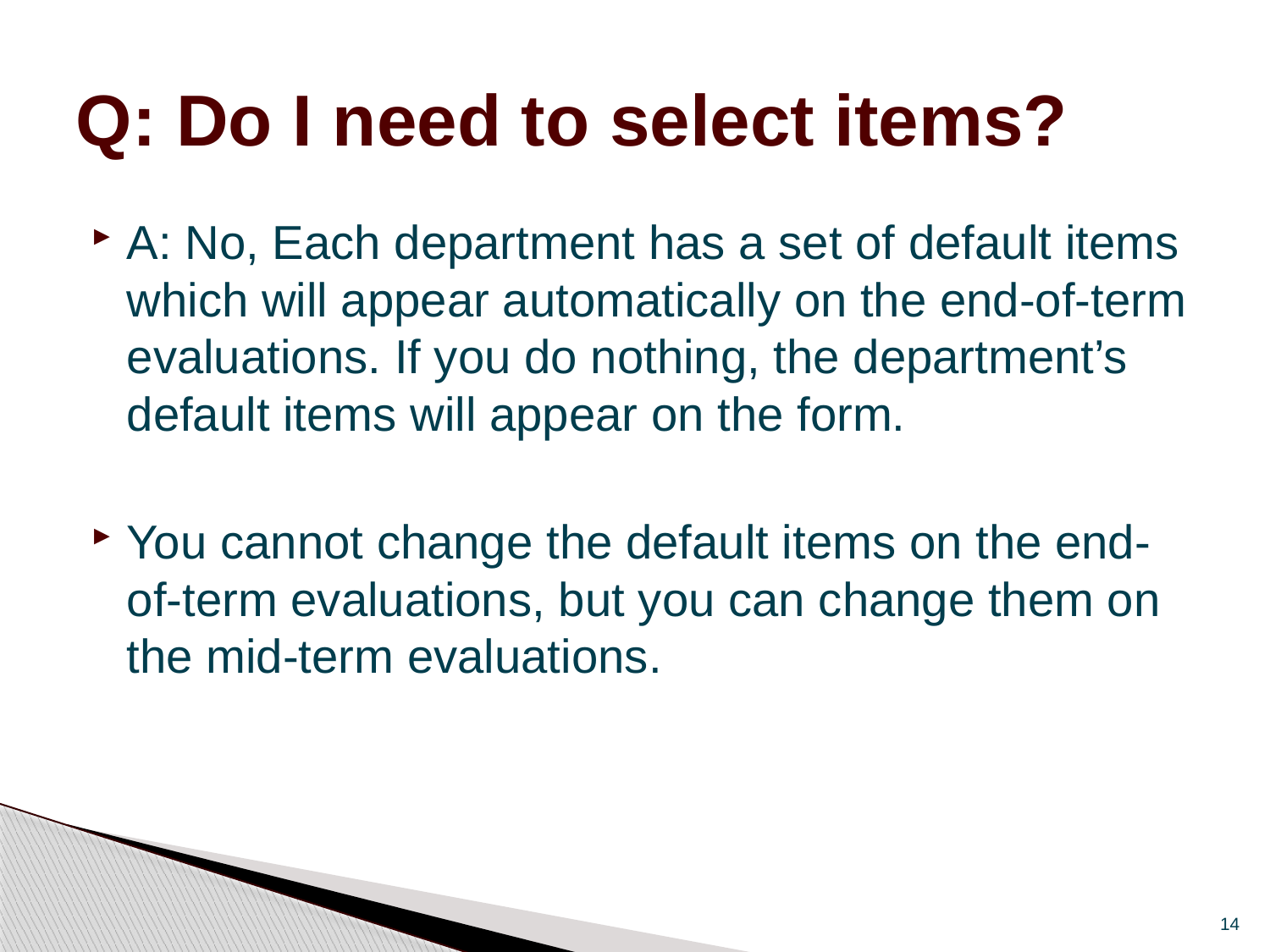

# Q: Do I need to select items?
A: No, Each department has a set of default items which will appear automatically on the end-of-term evaluations. If you do nothing, the department’s default items will appear on the form.

You cannot change the default items on the end-of-term evaluations, but you can change them on the mid-term evaluations.
14